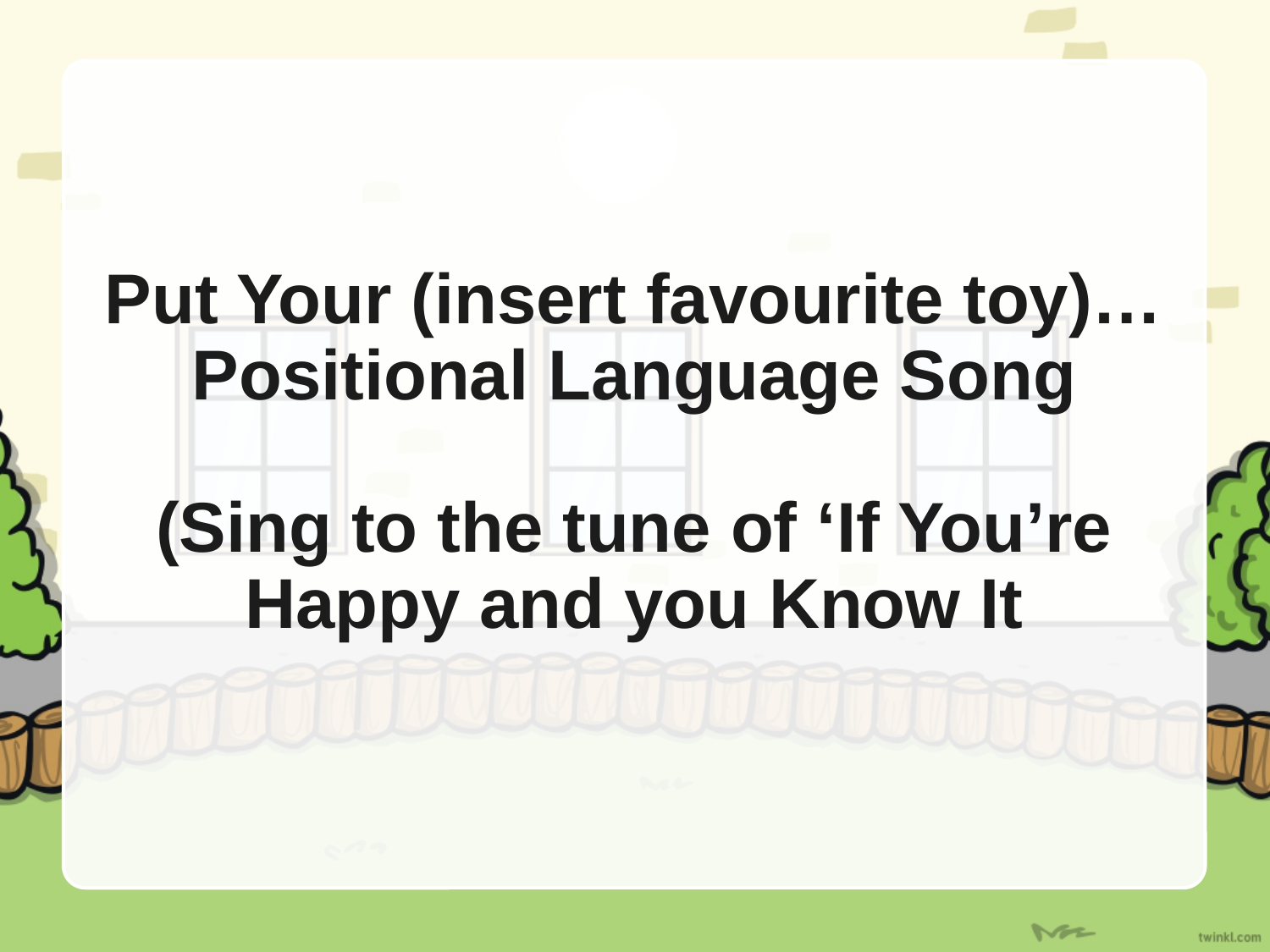

# Put Your (insert favourite toy)… Positional Language Song (Sing to the tune of ‘If You’re Happy and you Know It